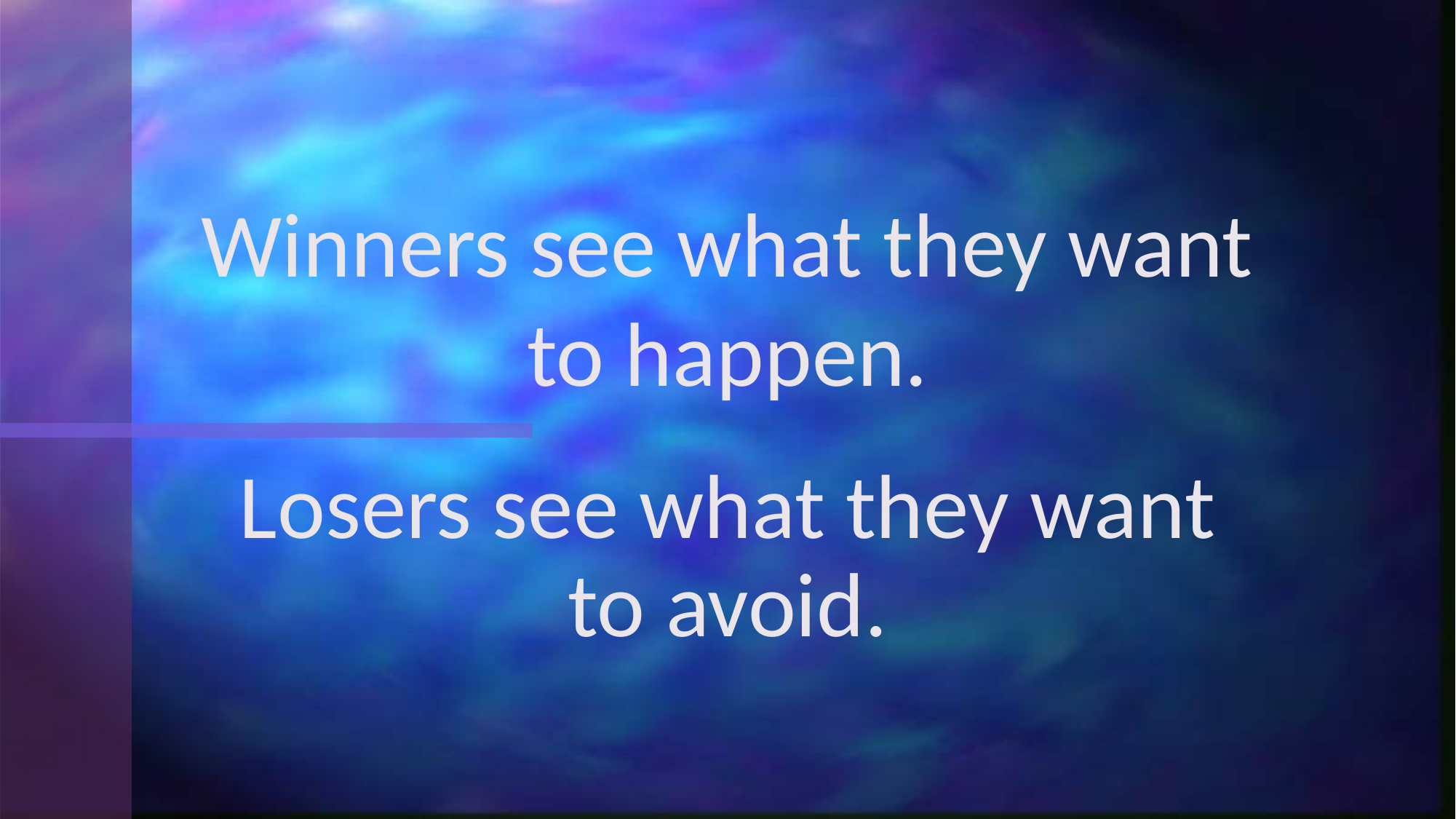

# Winners see what they want to happen.
Losers see what they want to avoid.